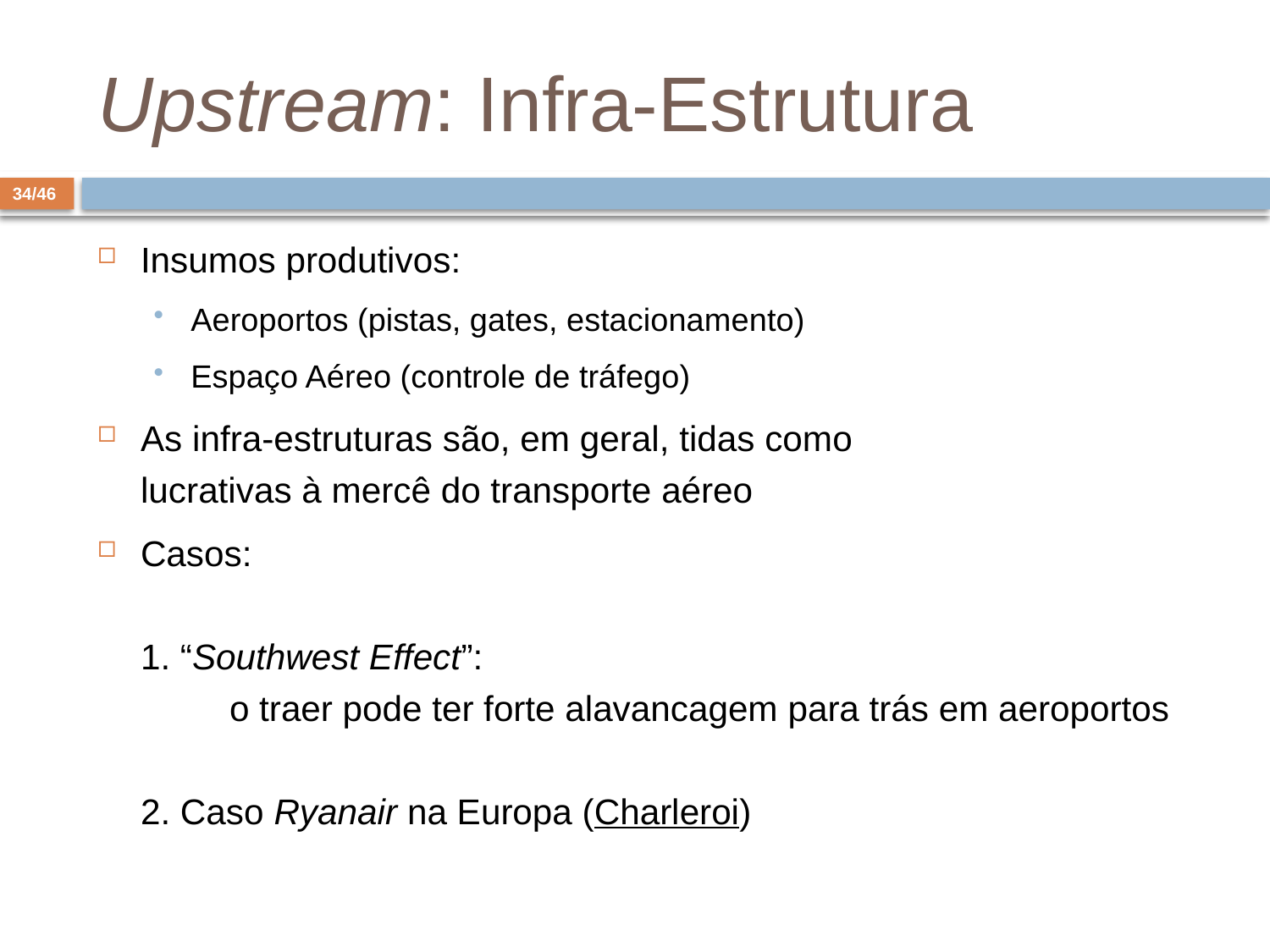

# Upstream: Infra-Estrutura
34/46
Insumos produtivos:
Aeroportos (pistas, gates, estacionamento)
Espaço Aéreo (controle de tráfego)
As infra-estruturas são, em geral, tidas como
lucrativas à mercê do transporte aéreo
Casos:
1. “Southwest Effect”:
	o traer pode ter forte alavancagem para trás em aeroportos
2. Caso Ryanair na Europa (Charleroi)